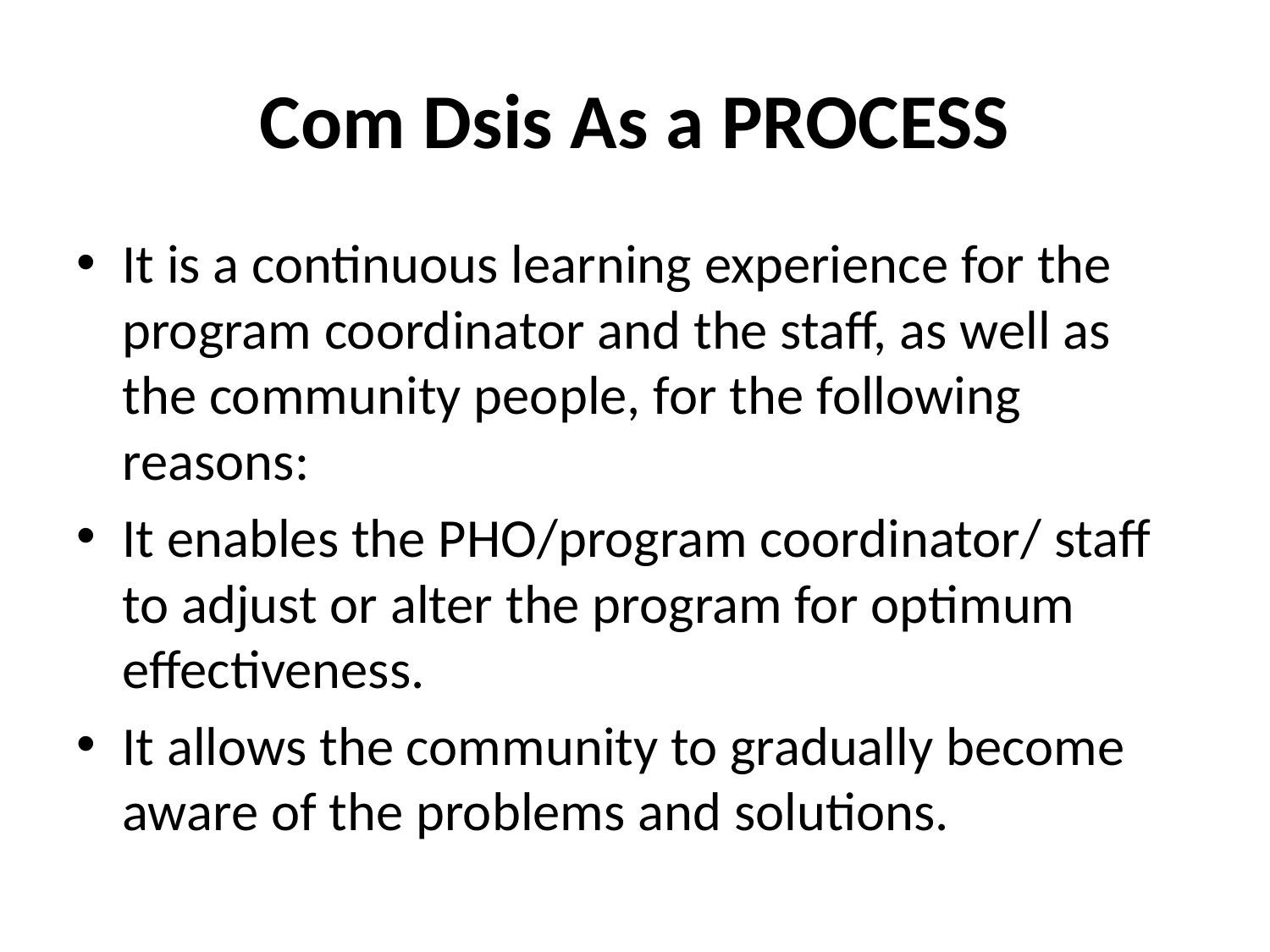

# Com Dsis As a PROCESS
It is a continuous learning experience for the program coordinator and the staff, as well as the community people, for the following reasons:
It enables the PHO/program coordinator/ staff to adjust or alter the program for optimum effectiveness.
It allows the community to gradually become aware of the problems and solutions.